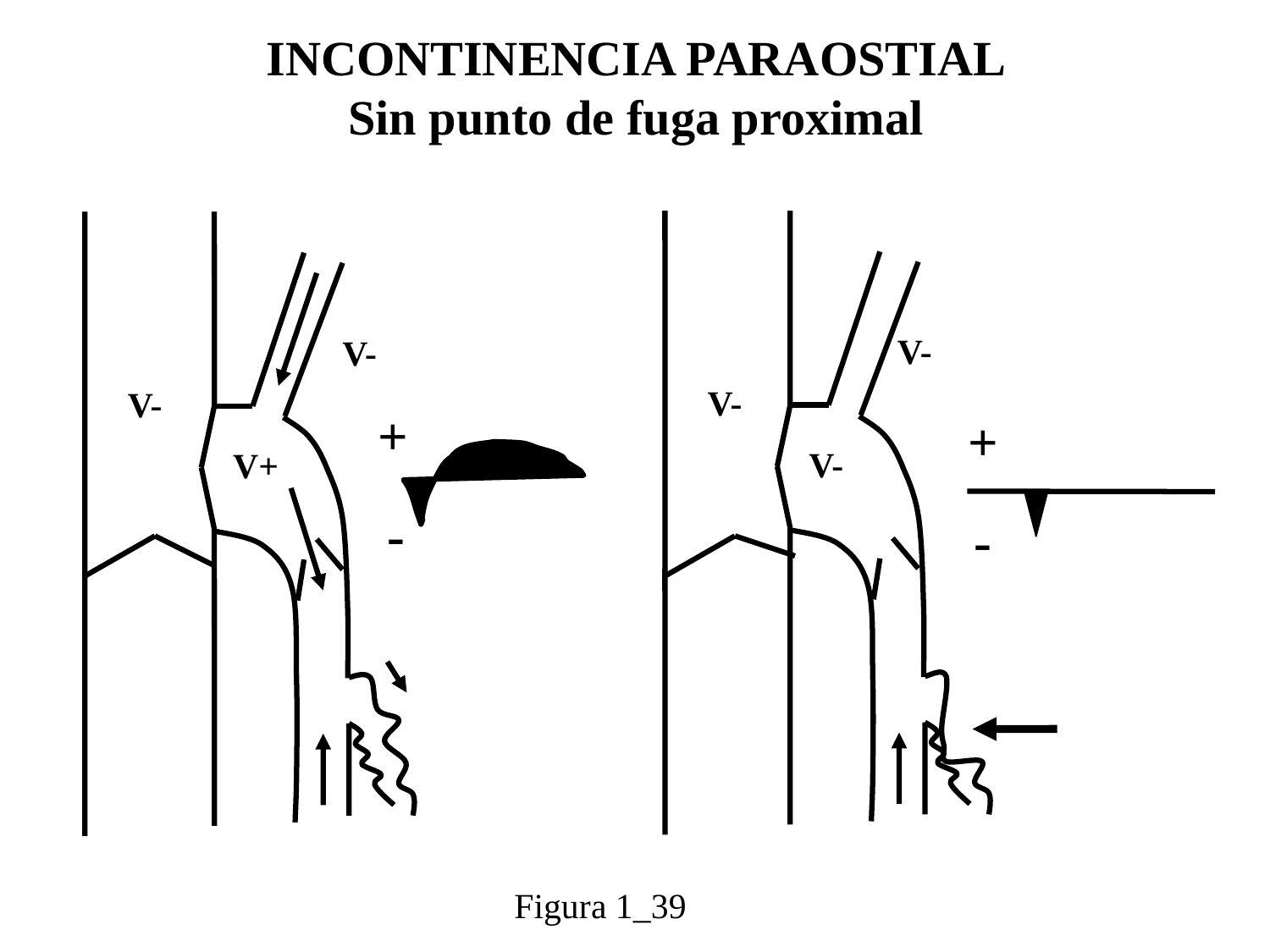

INCONTINENCIA PARAOSTIAL
Sin punto de fuga proximal

V-
V-
V-
V-
+
+

V-
V+

-
-

Figura 1_39